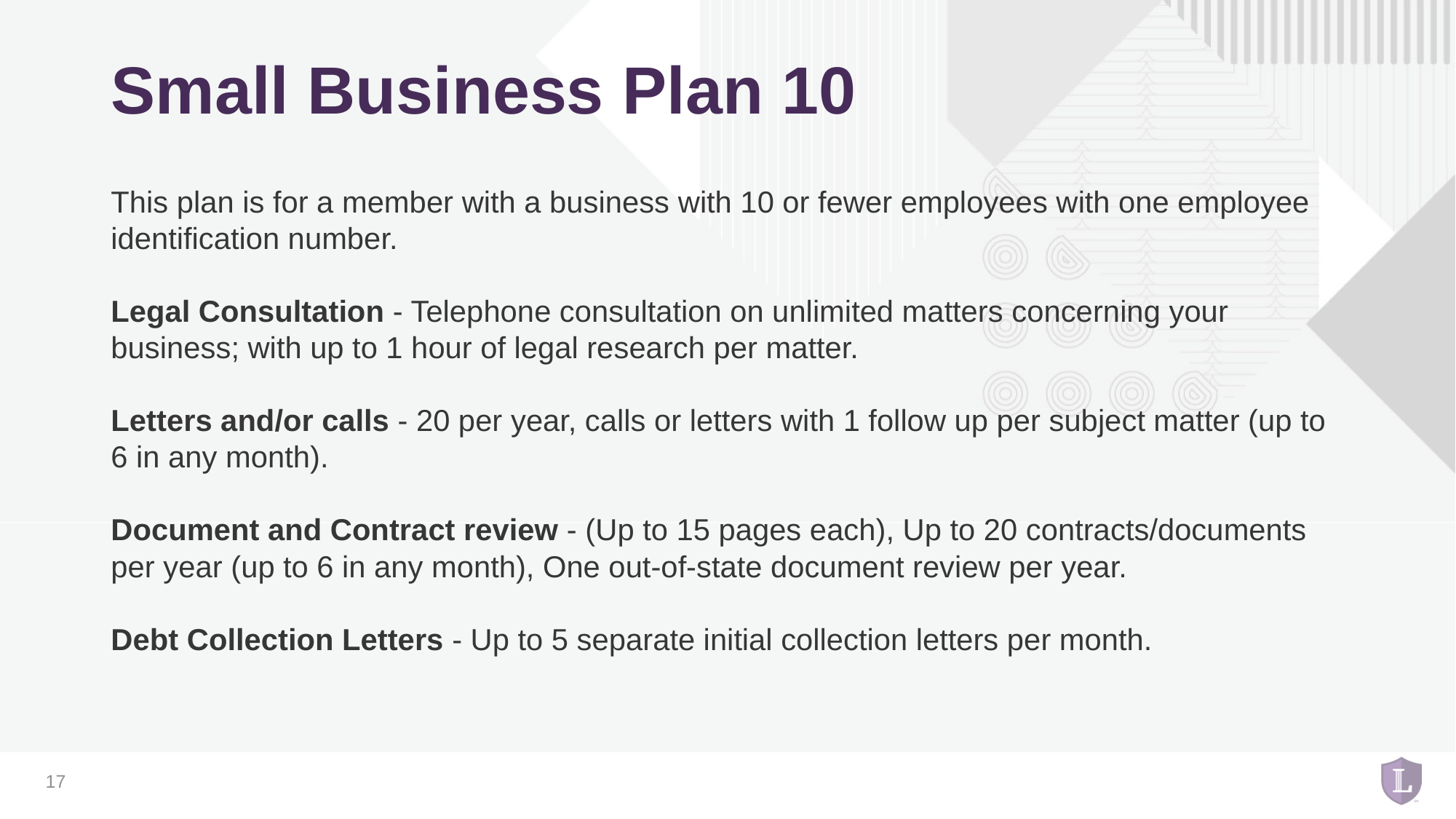

# Small Business Plan 10
This plan is for a member with a business with 10 or fewer employees with one employee identification number.

Legal Consultation - Telephone consultation on unlimited matters concerning your business; with up to 1 hour of legal research per matter.

Letters and/or calls - 20 per year, calls or letters with 1 follow up per subject matter (up to 6 in any month).

Document and Contract review - (Up to 15 pages each), Up to 20 contracts/documents per year (up to 6 in any month), One out-of-state document review per year.

Debt Collection Letters - Up to 5 separate initial collection letters per month.

17